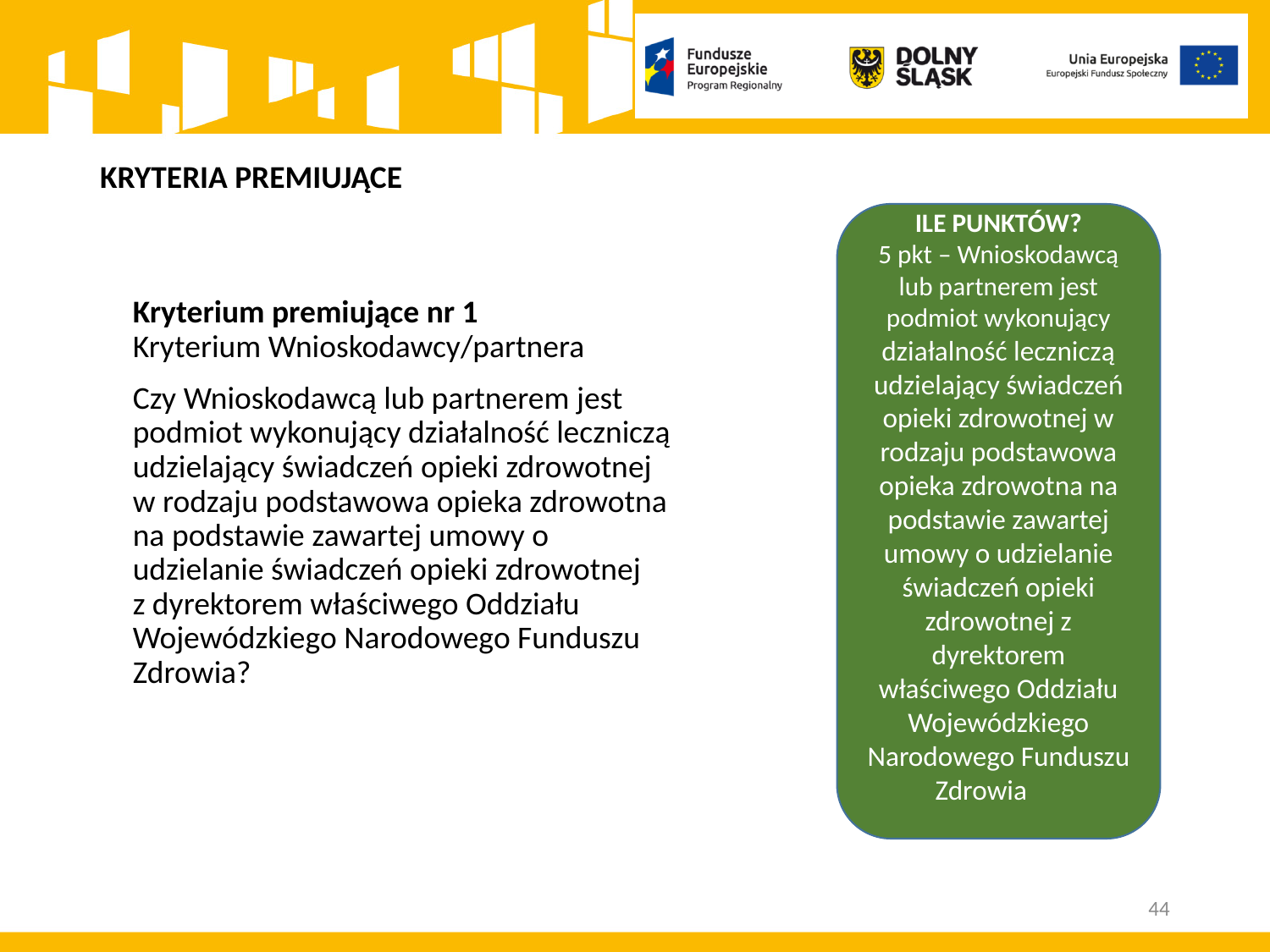

# KRYTERIA PREMIUJĄCE
ILE PUNKTÓW?
5 pkt – Wnioskodawcą lub partnerem jest podmiot wykonujący działalność leczniczą udzielający świadczeń opieki zdrowotnej w rodzaju podstawowa opieka zdrowotna na podstawie zawartej umowy o udzielanie świadczeń opieki zdrowotnej z dyrektorem właściwego Oddziału Wojewódzkiego Narodowego Funduszu Zdrowia

Kryterium premiujące nr 1
Kryterium Wnioskodawcy/partnera
Czy Wnioskodawcą lub partnerem jest podmiot wykonujący działalność leczniczą udzielający świadczeń opieki zdrowotnej w rodzaju podstawowa opieka zdrowotna na podstawie zawartej umowy o udzielanie świadczeń opieki zdrowotnej
z dyrektorem właściwego Oddziału Wojewódzkiego Narodowego Funduszu Zdrowia?
44